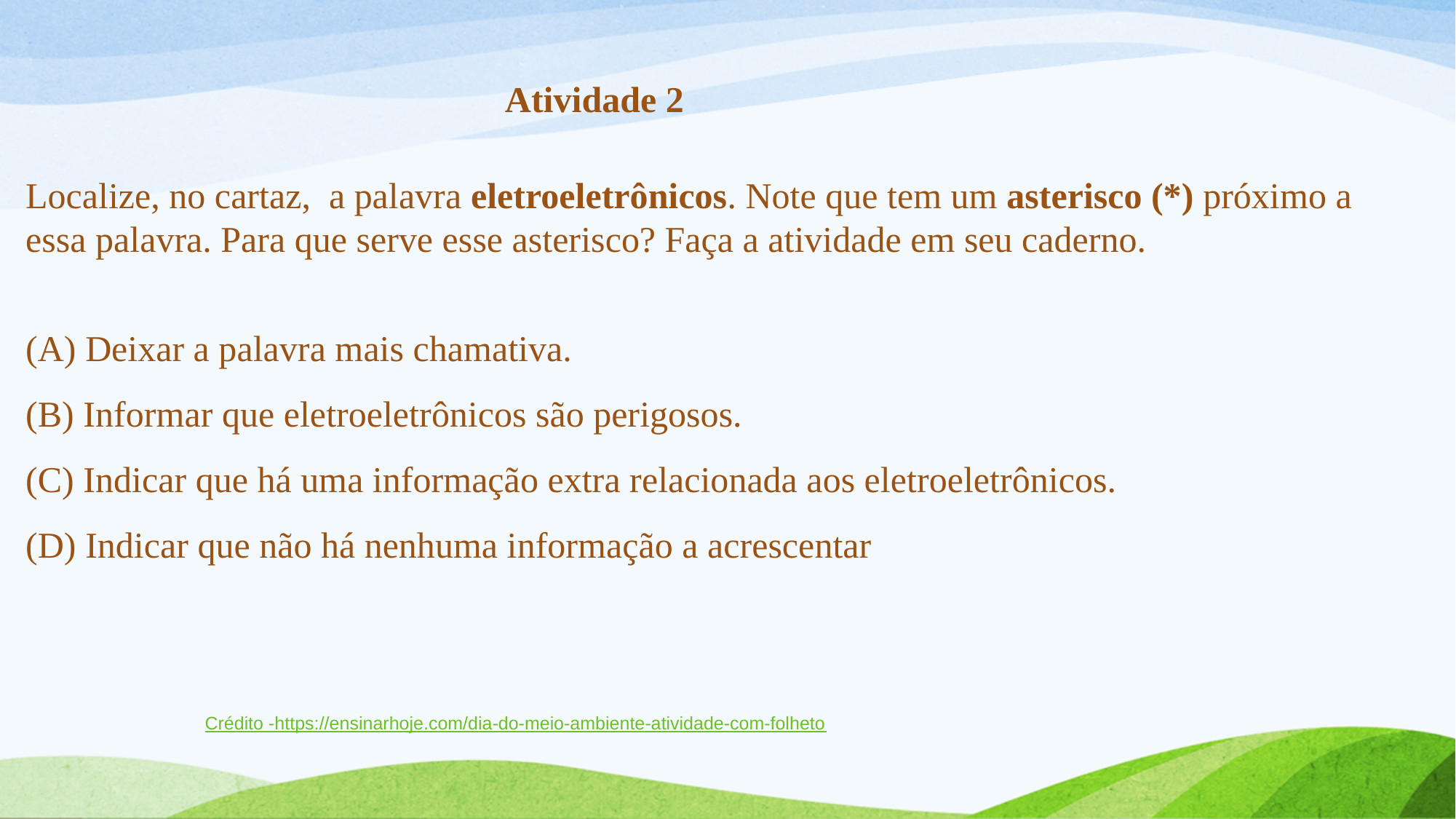

Atividade 2
Localize, no cartaz,  a palavra eletroeletrônicos. Note que tem um asterisco (*) próximo a essa palavra. Para que serve esse asterisco? Faça a atividade em seu caderno.

(A) Deixar a palavra mais chamativa.
(B) Informar que eletroeletrônicos são perigosos.
(C) Indicar que há uma informação extra relacionada aos eletroeletrônicos.
(D) Indicar que não há nenhuma informação a acrescentar
Crédito -https://ensinarhoje.com/dia-do-meio-ambiente-atividade-com-folheto